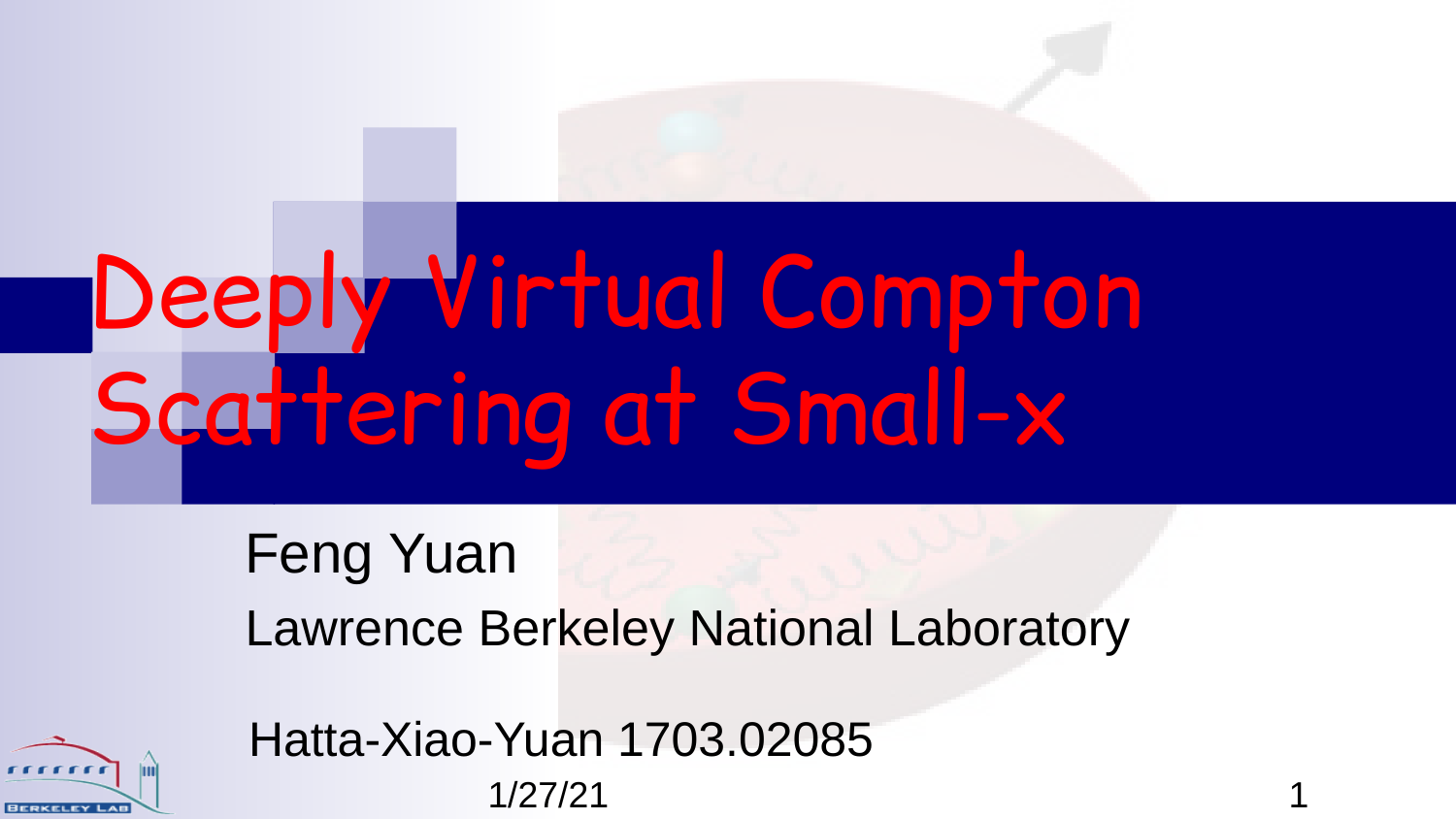

# Deeply Virtual Compton Scattering at Small-x
Feng Yuan
Lawrence Berkeley National Laboratory

Hatta-Xiao-Yuan 1703.02085
1/27/21
1